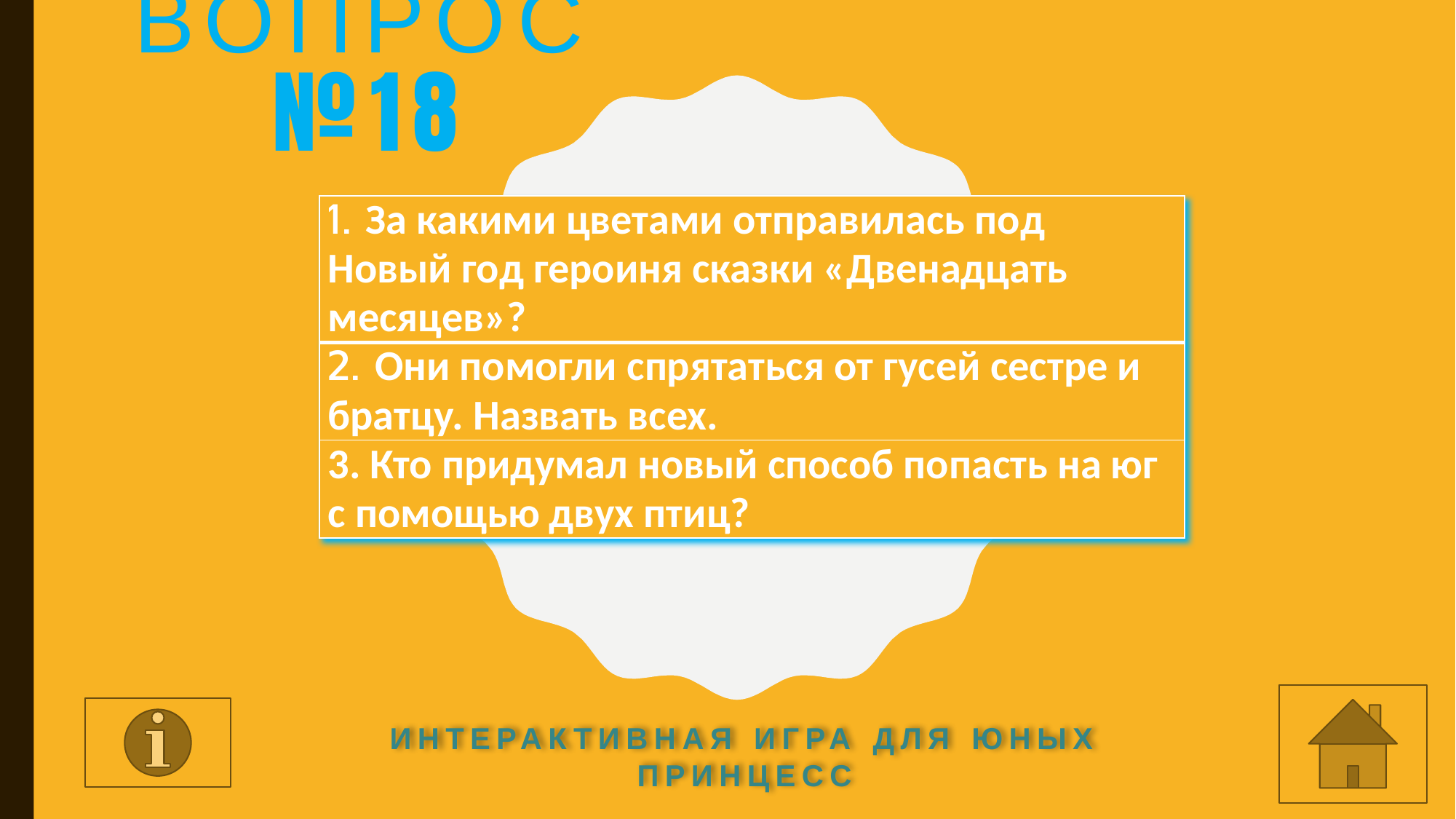

# Вопрос №18
| 1. За какими цветами отправилась под Новый год героиня сказки «Двенадцать месяцев»? |
| --- |
| 2. Они помогли спрятаться от гусей сестре и братцу. Назвать всех. |
| 3. Кто придумал новый способ попасть на юг с помощью двух птиц? |

Интерактивная игра для юных принцесс